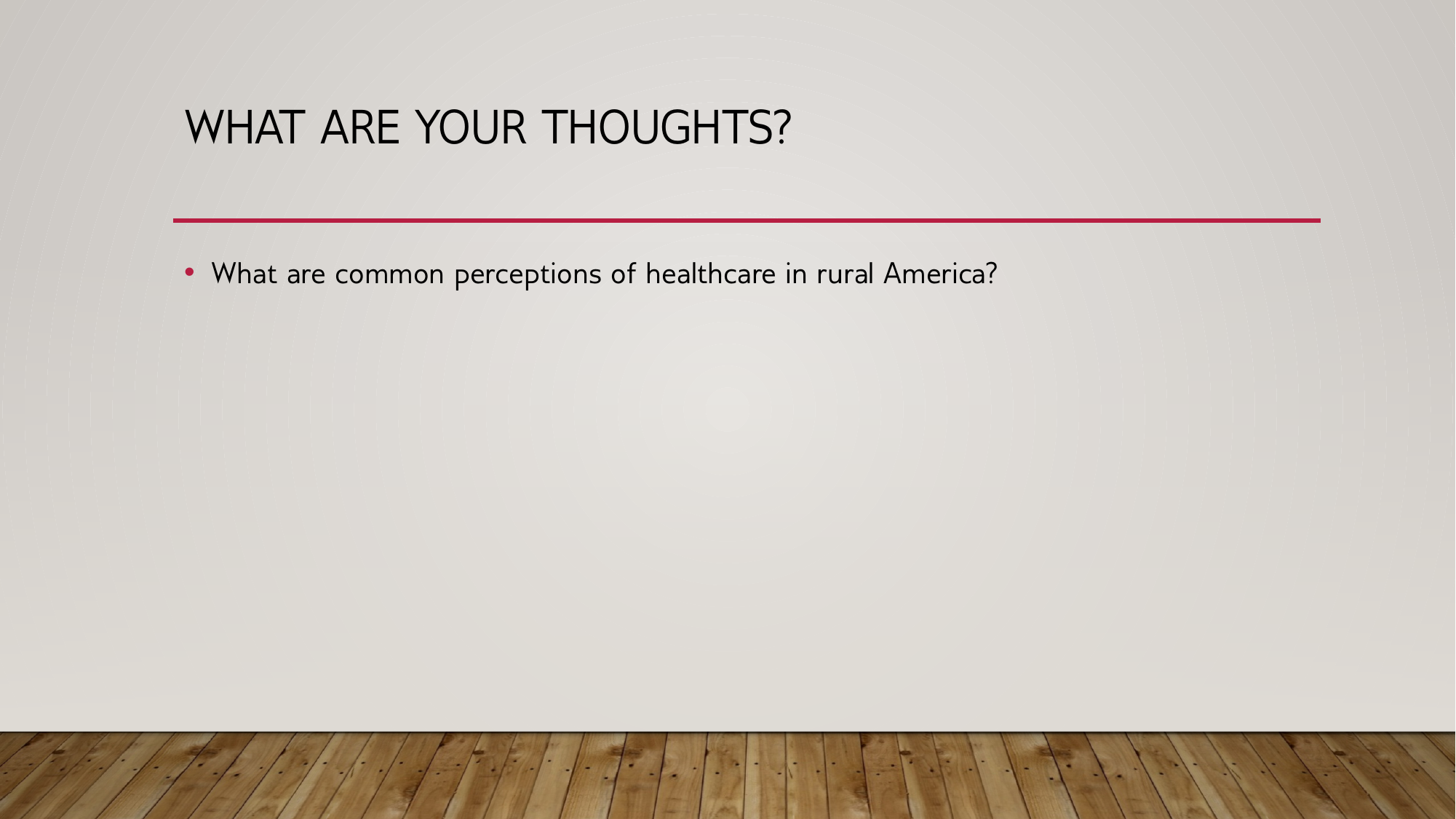

# What are your thoughts?
What are common perceptions of healthcare in rural America?